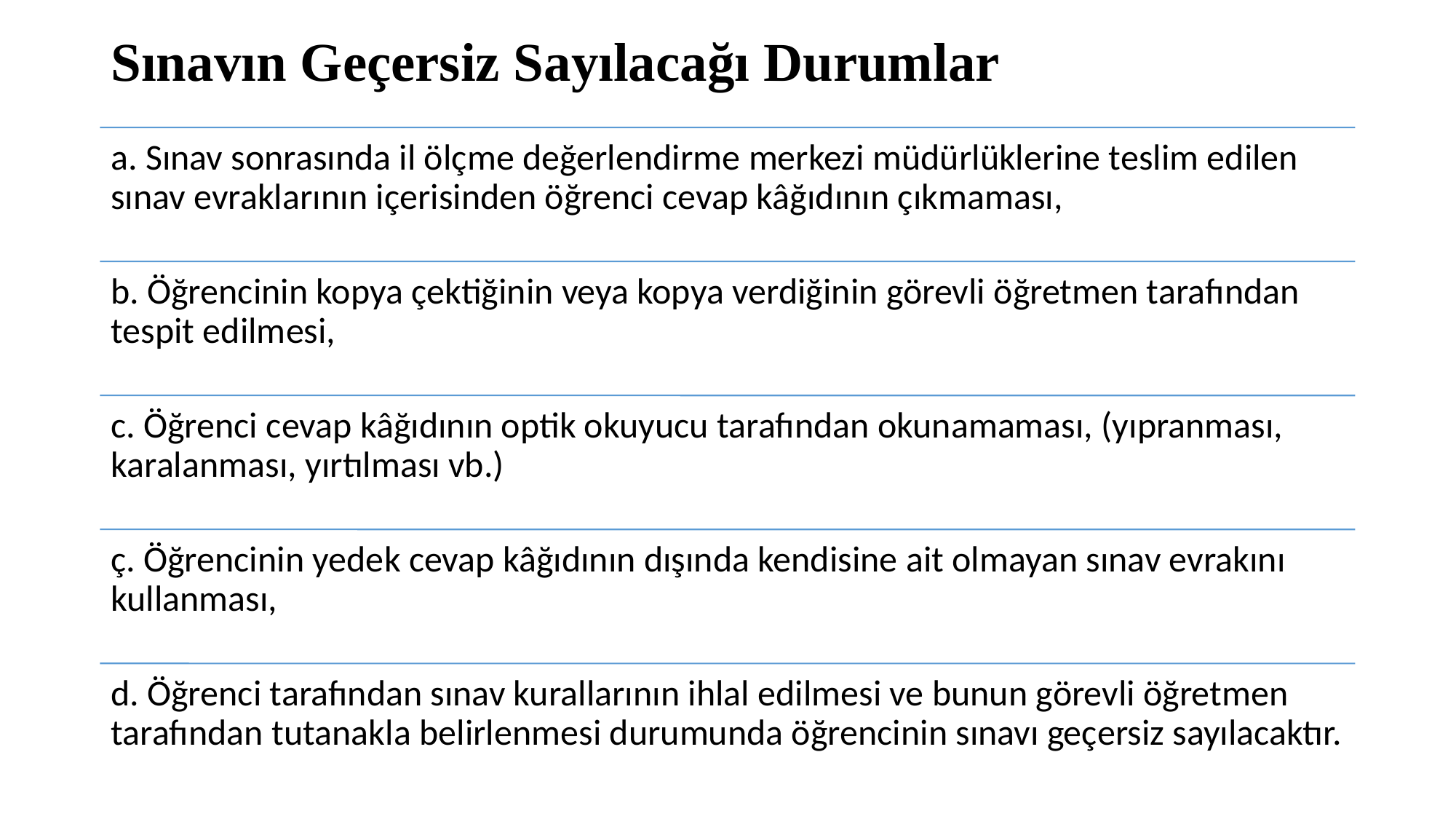

# Sınavın Geçersiz Sayılacağı Durumlar
a. Sınav sonrasında il ölçme değerlendirme merkezi müdürlüklerine teslim edilen sınav evraklarının içerisinden öğrenci cevap kâğıdının çıkmaması,
b. Öğrencinin kopya çektiğinin veya kopya verdiğinin görevli öğretmen tarafından tespit edilmesi,
c. Öğrenci cevap kâğıdının optik okuyucu tarafından okunamaması, (yıpranması, karalanması, yırtılması vb.)
ç. Öğrencinin yedek cevap kâğıdının dışında kendisine ait olmayan sınav evrakını kullanması,
d. Öğrenci tarafından sınav kurallarının ihlal edilmesi ve bunun görevli öğretmen tarafından tutanakla belirlenmesi durumunda öğrencinin sınavı geçersiz sayılacaktır.